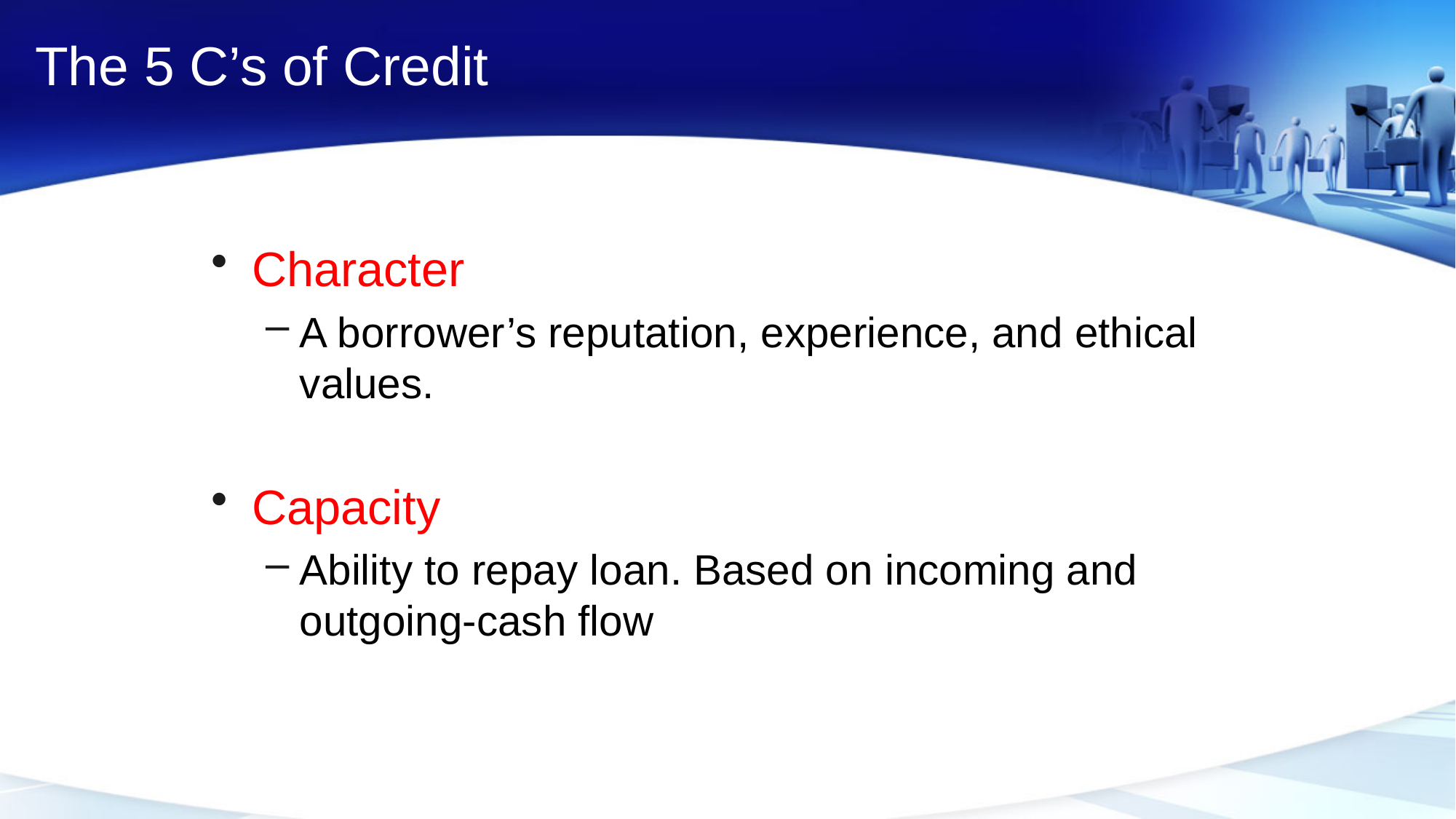

# The 5 C’s of Credit
Character
A borrower’s reputation, experience, and ethical values.

Capacity
Ability to repay loan. Based on incoming and outgoing-cash flow